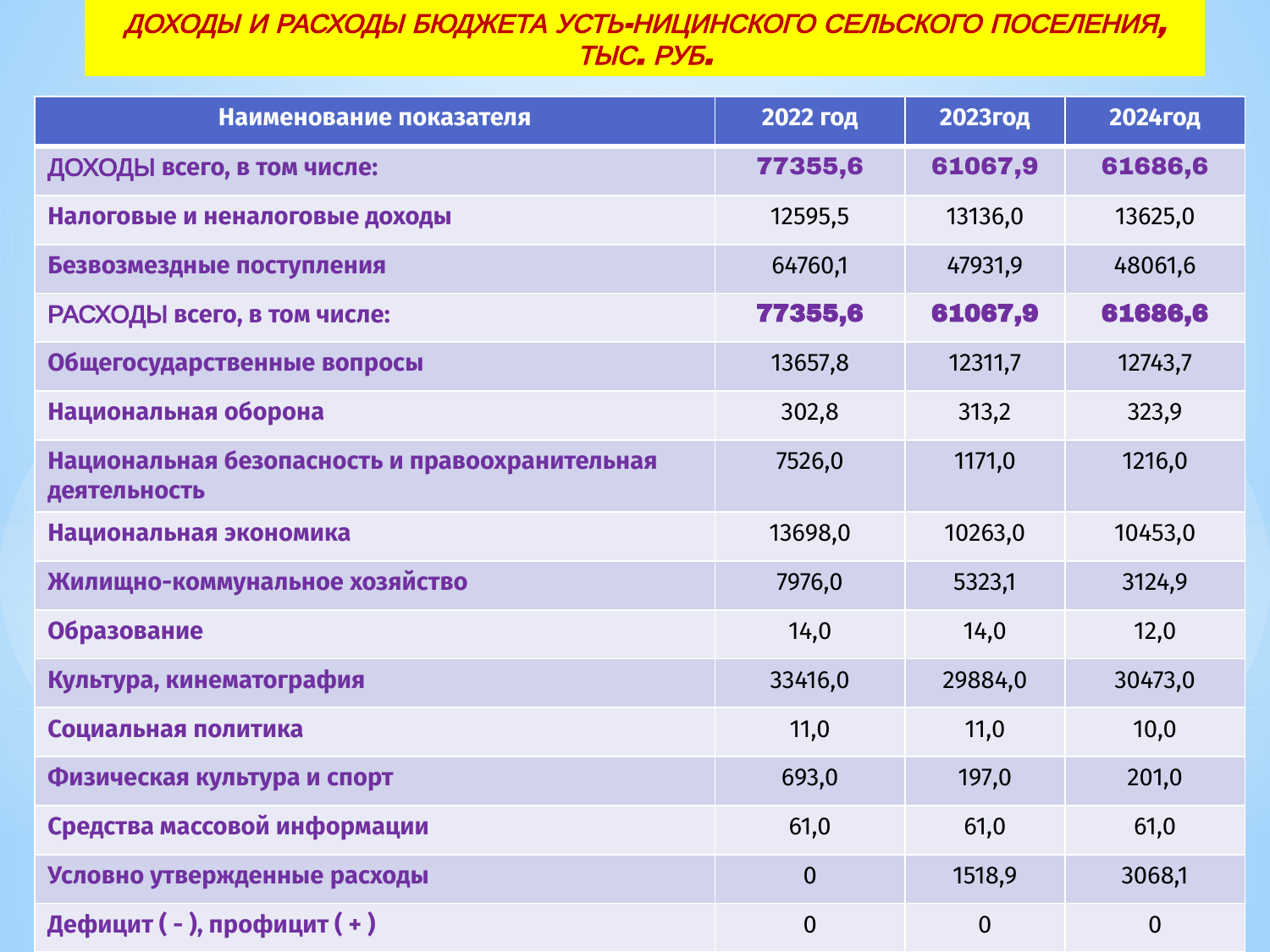

# ДОХОДЫ И РАСХОДЫ БЮДЖЕТА УСТЬ-НИЦИНСКОГО СЕЛЬСКОГО ПОСЕЛЕНИЯ, ТЫС. РУБ.
| Наименование показателя | 2022 год | 2023год | 2024год |
| --- | --- | --- | --- |
| ДОХОДЫ всего, в том числе: | 77355,6 | 61067,9 | 61686,6 |
| Налоговые и неналоговые доходы | 12595,5 | 13136,0 | 13625,0 |
| Безвозмездные поступления | 64760,1 | 47931,9 | 48061,6 |
| РАСХОДЫ всего, в том числе: | 77355,6 | 61067,9 | 61686,6 |
| Общегосударственные вопросы | 13657,8 | 12311,7 | 12743,7 |
| Национальная оборона | 302,8 | 313,2 | 323,9 |
| Национальная безопасность и правоохранительная деятельность | 7526,0 | 1171,0 | 1216,0 |
| Национальная экономика | 13698,0 | 10263,0 | 10453,0 |
| Жилищно-коммунальное хозяйство | 7976,0 | 5323,1 | 3124,9 |
| Образование | 14,0 | 14,0 | 12,0 |
| Культура, кинематография | 33416,0 | 29884,0 | 30473,0 |
| Социальная политика | 11,0 | 11,0 | 10,0 |
| Физическая культура и спорт | 693,0 | 197,0 | 201,0 |
| Средства массовой информации | 61,0 | 61,0 | 61,0 |
| Условно утвержденные расходы | 0 | 1518,9 | 3068,1 |
| Дефицит ( - ), профицит ( + ) | 0 | 0 | 0 |